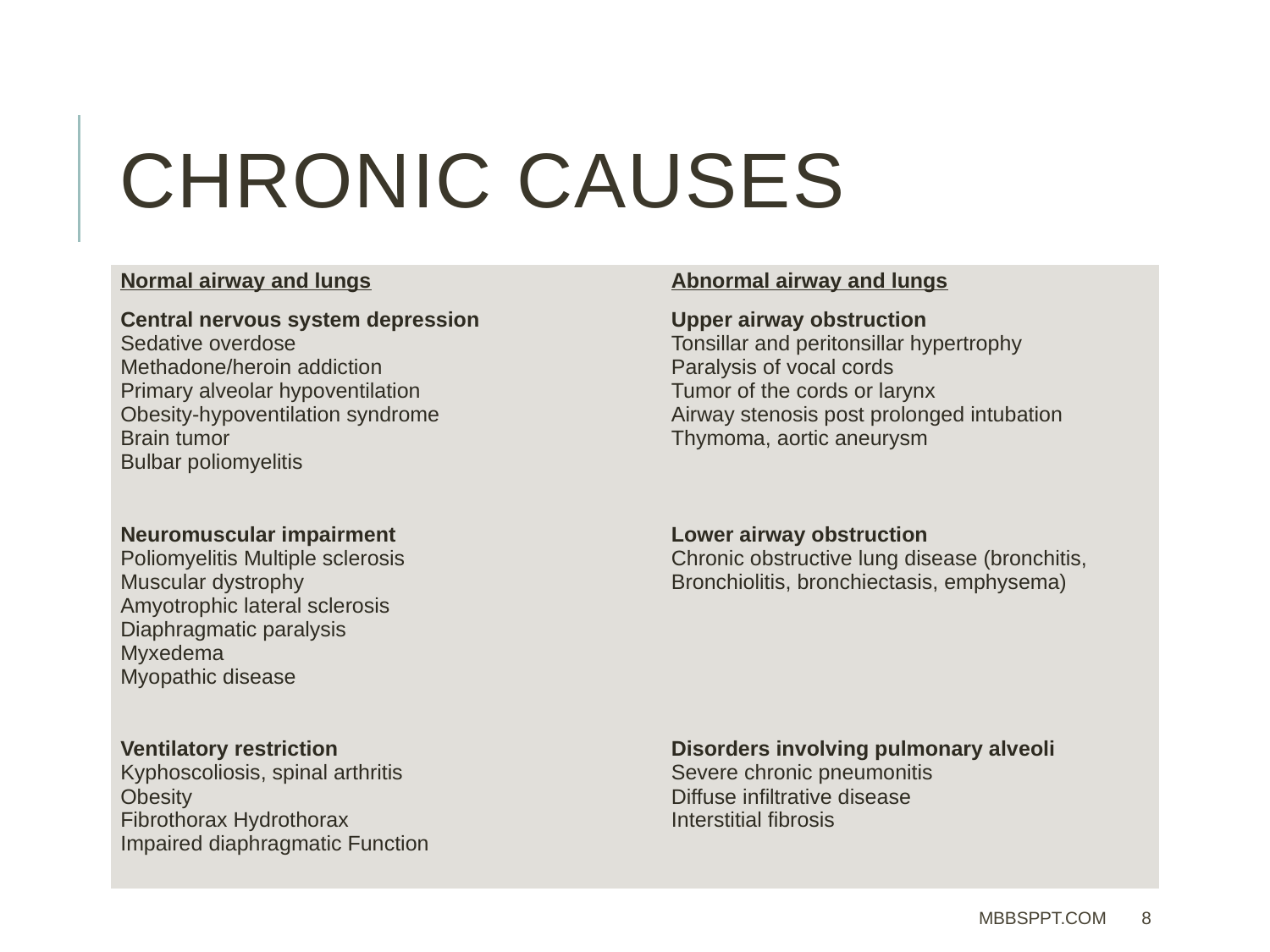

CHRONIC CAUSES
| Normal airway and lungs | Abnormal airway and lungs |
| --- | --- |
| Central nervous system depression Sedative overdose Methadone/heroin addiction Primary alveolar hypoventilation Obesity-hypoventilation syndrome Brain tumor Bulbar poliomyelitis | Upper airway obstruction Tonsillar and peritonsillar hypertrophy Paralysis of vocal cords Tumor of the cords or larynx Airway stenosis post prolonged intubation Thymoma, aortic aneurysm |
| Neuromuscular impairment Poliomyelitis Multiple sclerosis Muscular dystrophy Amyotrophic lateral sclerosis Diaphragmatic paralysis Myxedema Myopathic disease | Lower airway obstruction Chronic obstructive lung disease (bronchitis, Bronchiolitis, bronchiectasis, emphysema) |
| Ventilatory restriction Kyphoscoliosis, spinal arthritis Obesity Fibrothorax Hydrothorax Impaired diaphragmatic Function | Disorders involving pulmonary alveoli Severe chronic pneumonitis Diffuse infiltrative disease Interstitial fibrosis |
MBBSPPT.COM
8